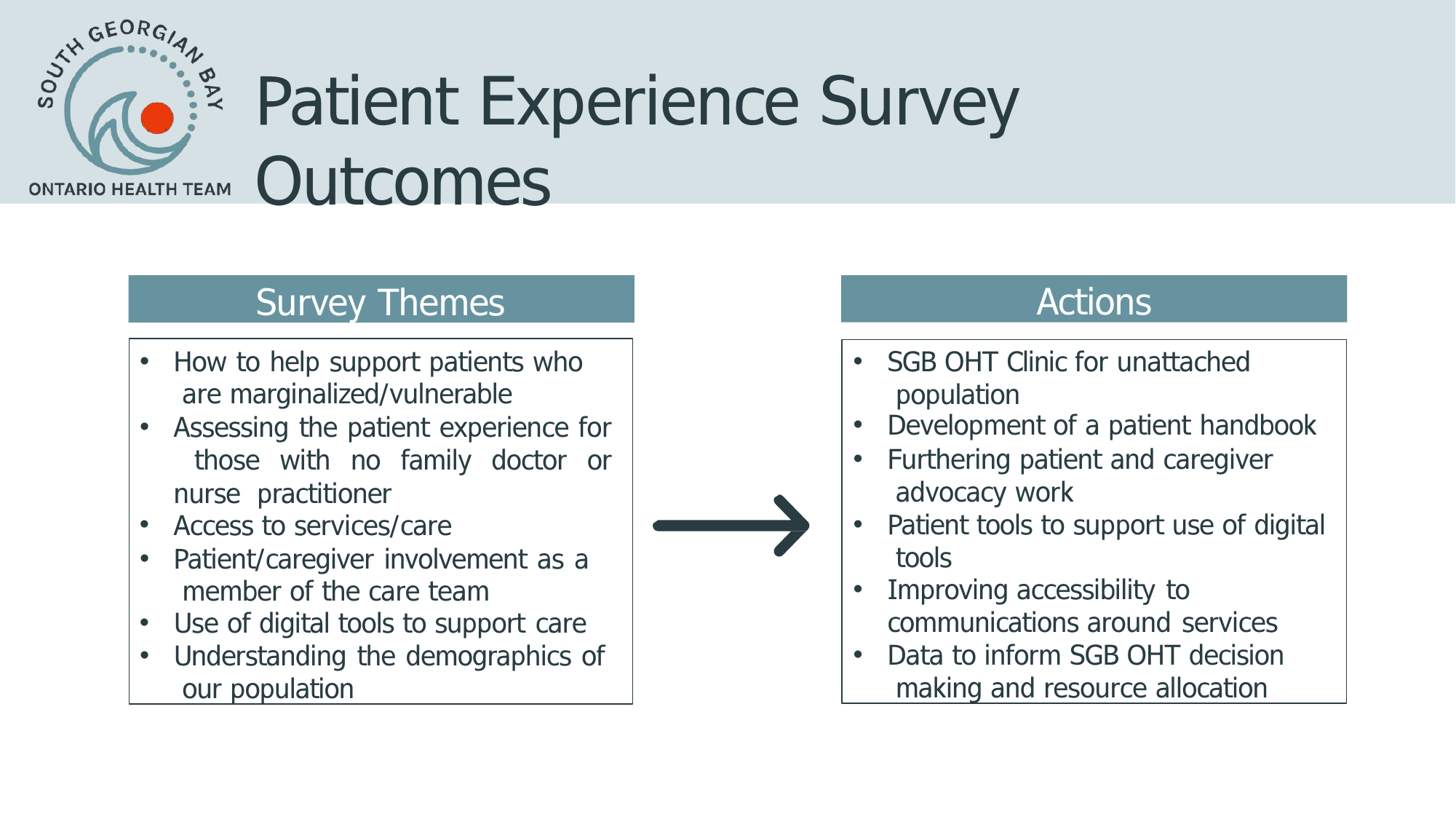

# Patient Experience Survey Outcomes
Survey Themes
Actions
How to help support patients who  are marginalized/vulnerable
Assessing the patient experience for  those with no family doctor or nurse  practitioner
Access to services/care
Patient/caregiver involvement as a  member of the care team
Use of digital tools to support care
Understanding the demographics of  our population
SGB OHT Clinic for unattached  population
Development of a patient handbook
Furthering patient and caregiver  advocacy work
Patient tools to support use of digital  tools
Improving accessibility to
communications around services
Data to inform SGB OHT decision  making and resource allocation